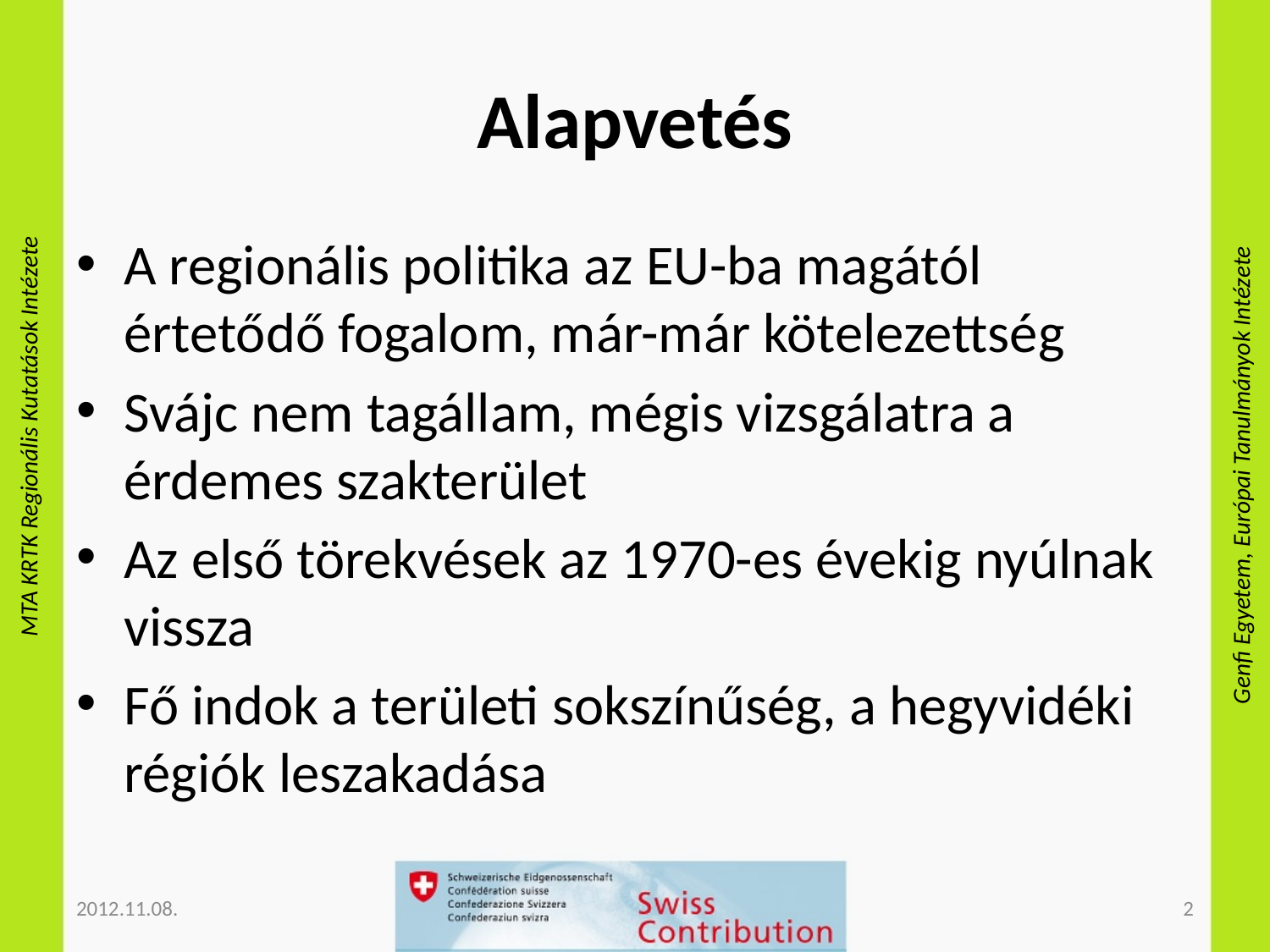

# Alapvetés
A regionális politika az EU-ba magától értetődő fogalom, már-már kötelezettség
Svájc nem tagállam, mégis vizsgálatra a érdemes szakterület
Az első törekvések az 1970-es évekig nyúlnak vissza
Fő indok a területi sokszínűség, a hegyvidéki régiók leszakadása
2012.11.08.
2